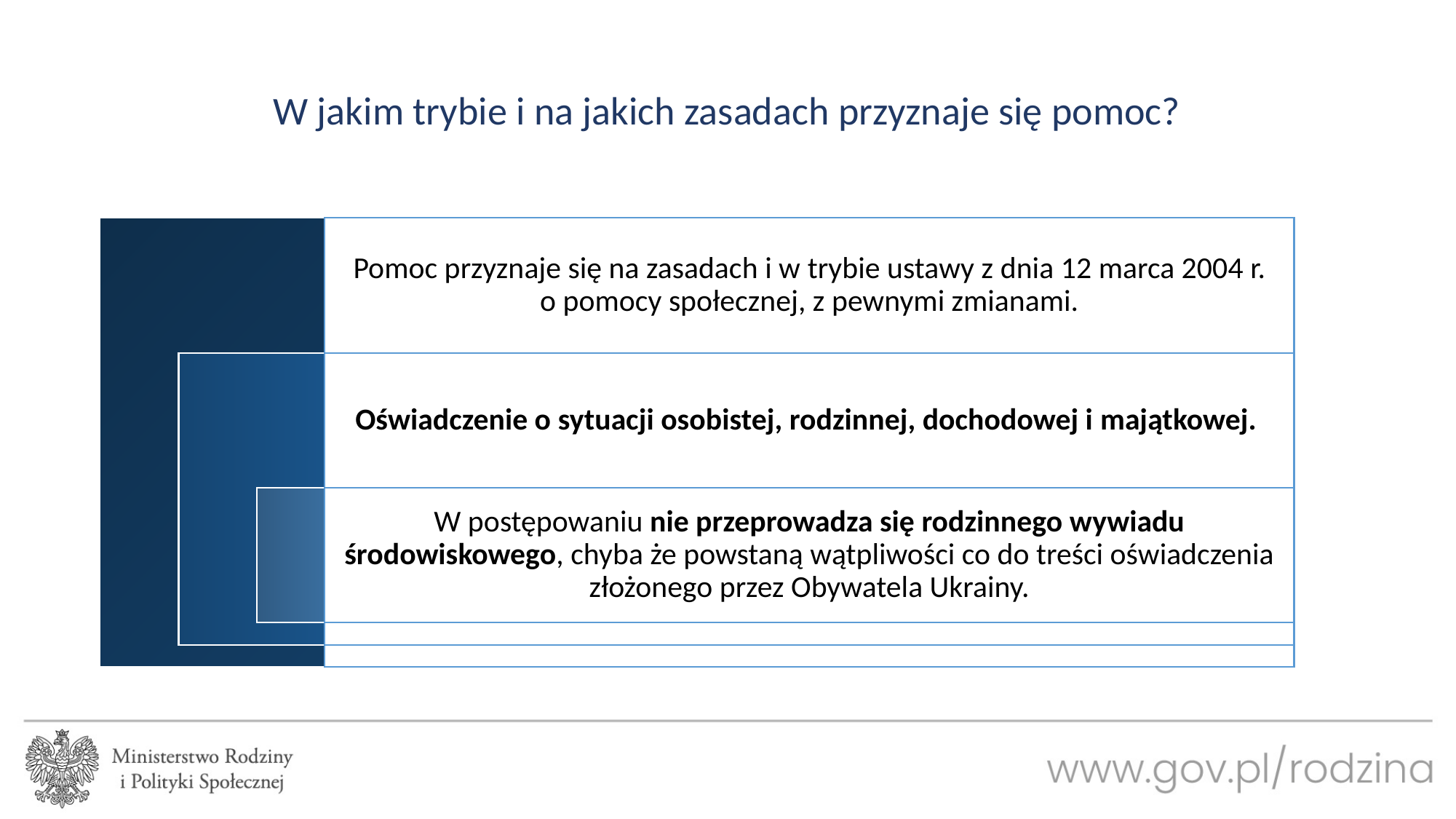

# W jakim trybie i na jakich zasadach przyznaje się pomoc?
Pomoc przyznaje się na zasadach i w trybie ustawy z dnia 12 marca 2004 r. o pomocy społecznej, z pewnymi zmianami.
Oświadczenie o sytuacji osobistej, rodzinnej, dochodowej i majątkowej.
W postępowaniu nie przeprowadza się rodzinnego wywiadu środowiskowego, chyba że powstaną wątpliwości co do treści oświadczenia złożonego przez Obywatela Ukrainy.